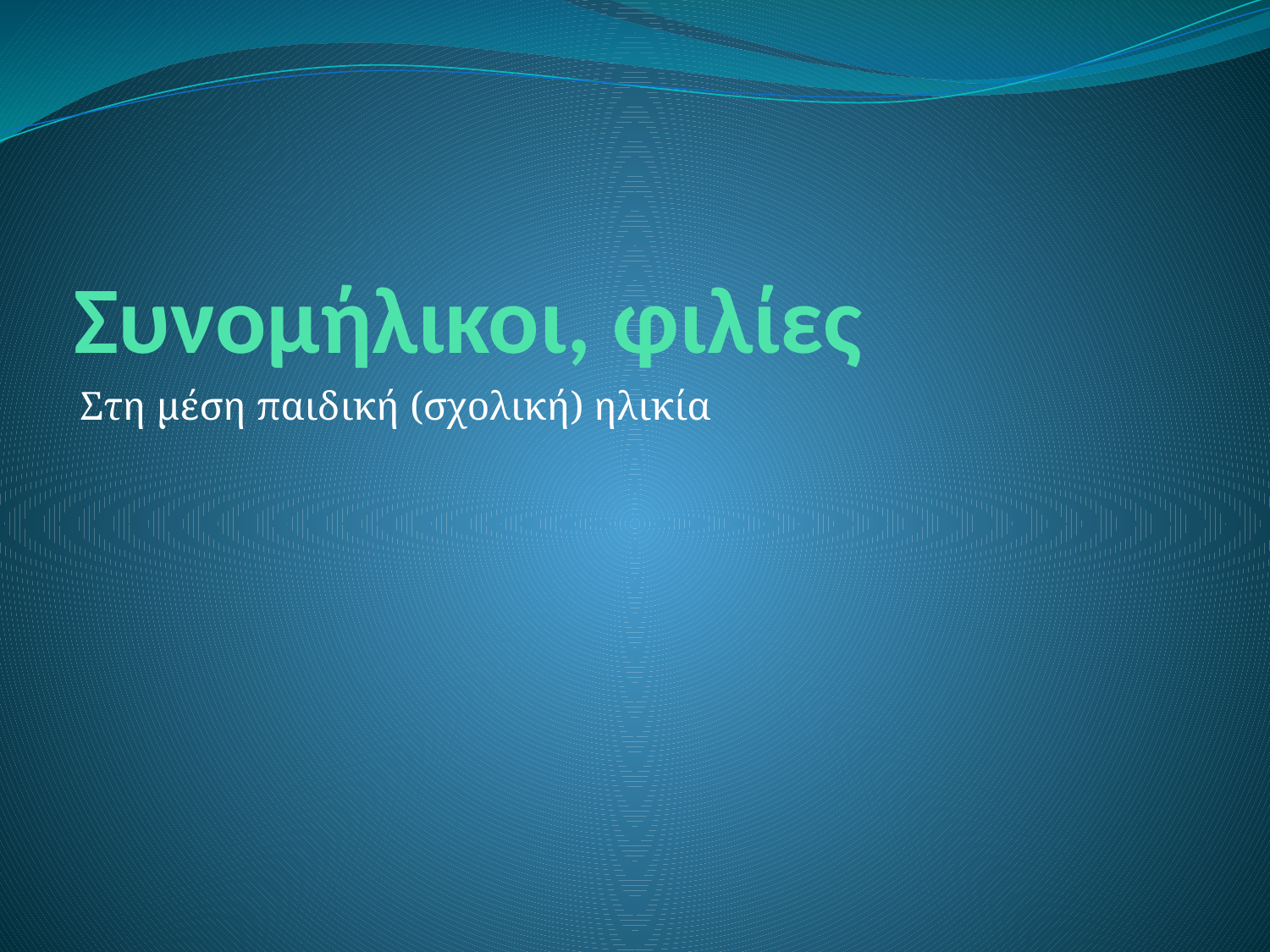

# Συνομήλικοι, φιλίες
Στη μέση παιδική (σχολική) ηλικία